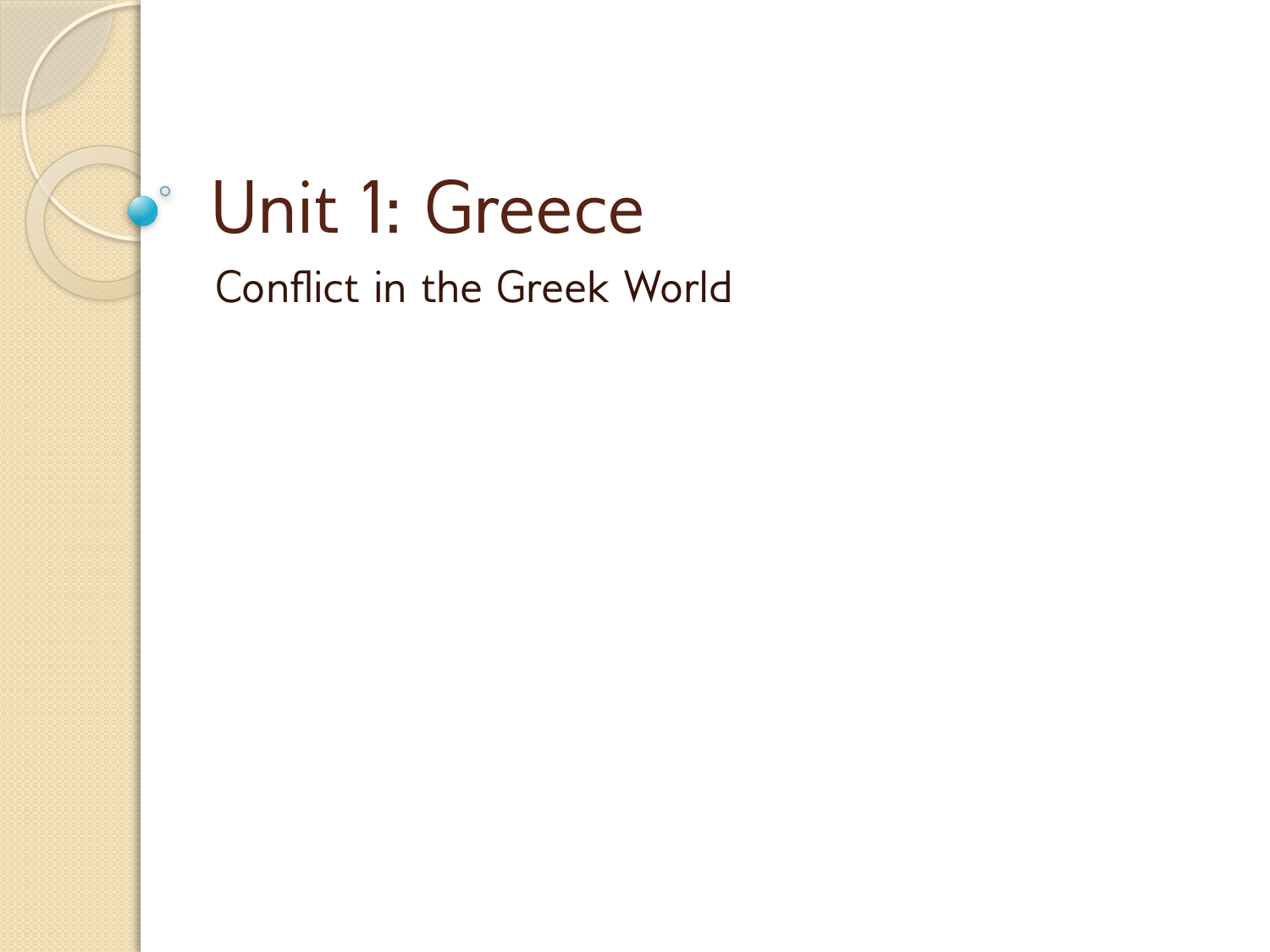

# Unit 1: Greece
Conflict in the Greek World